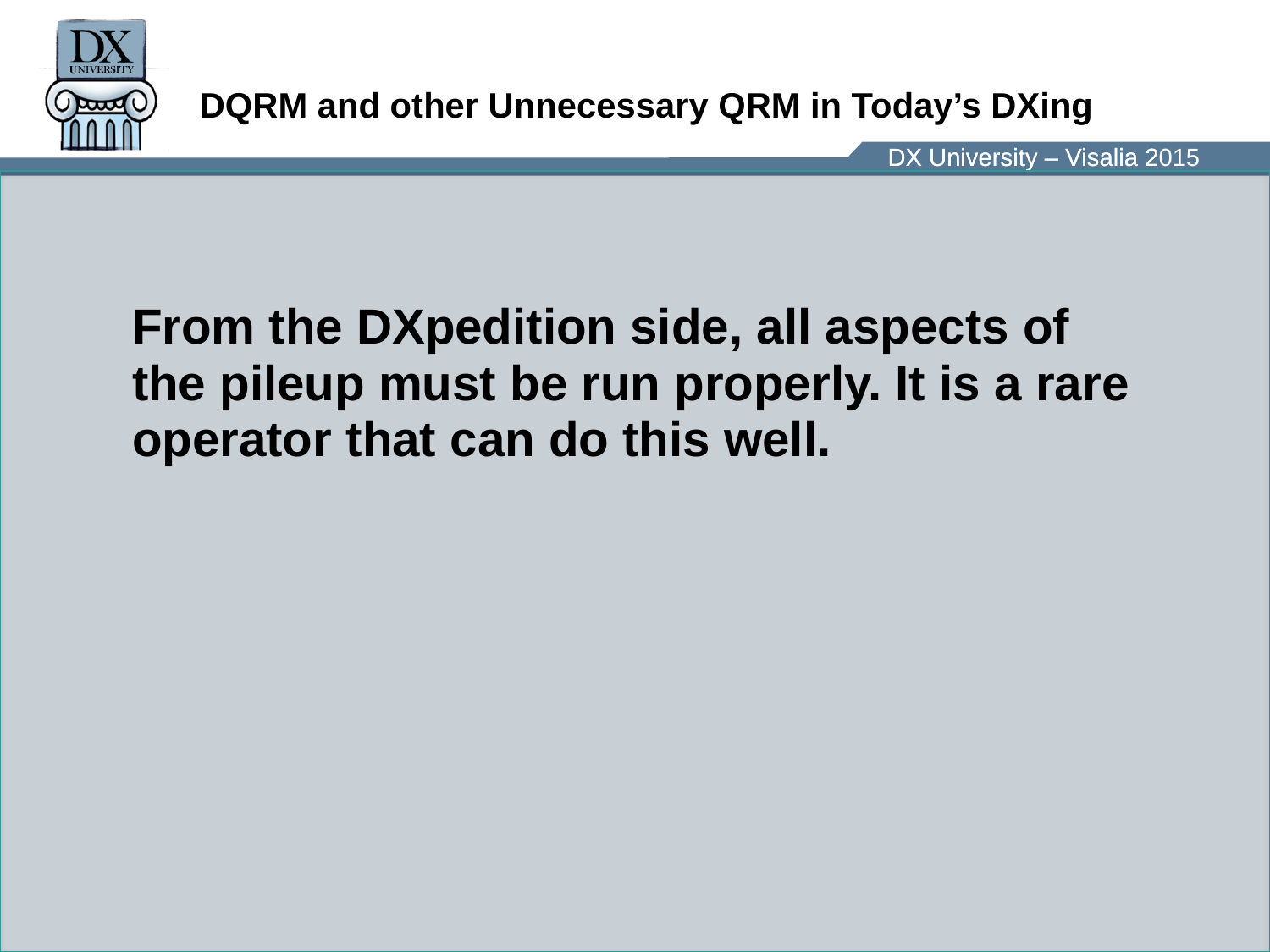

# DQRM and other Unnecessary QRM in Today’s DXing
From the DXpedition side, all aspects of the pileup must be run properly. It is a rare operator that can do this well.